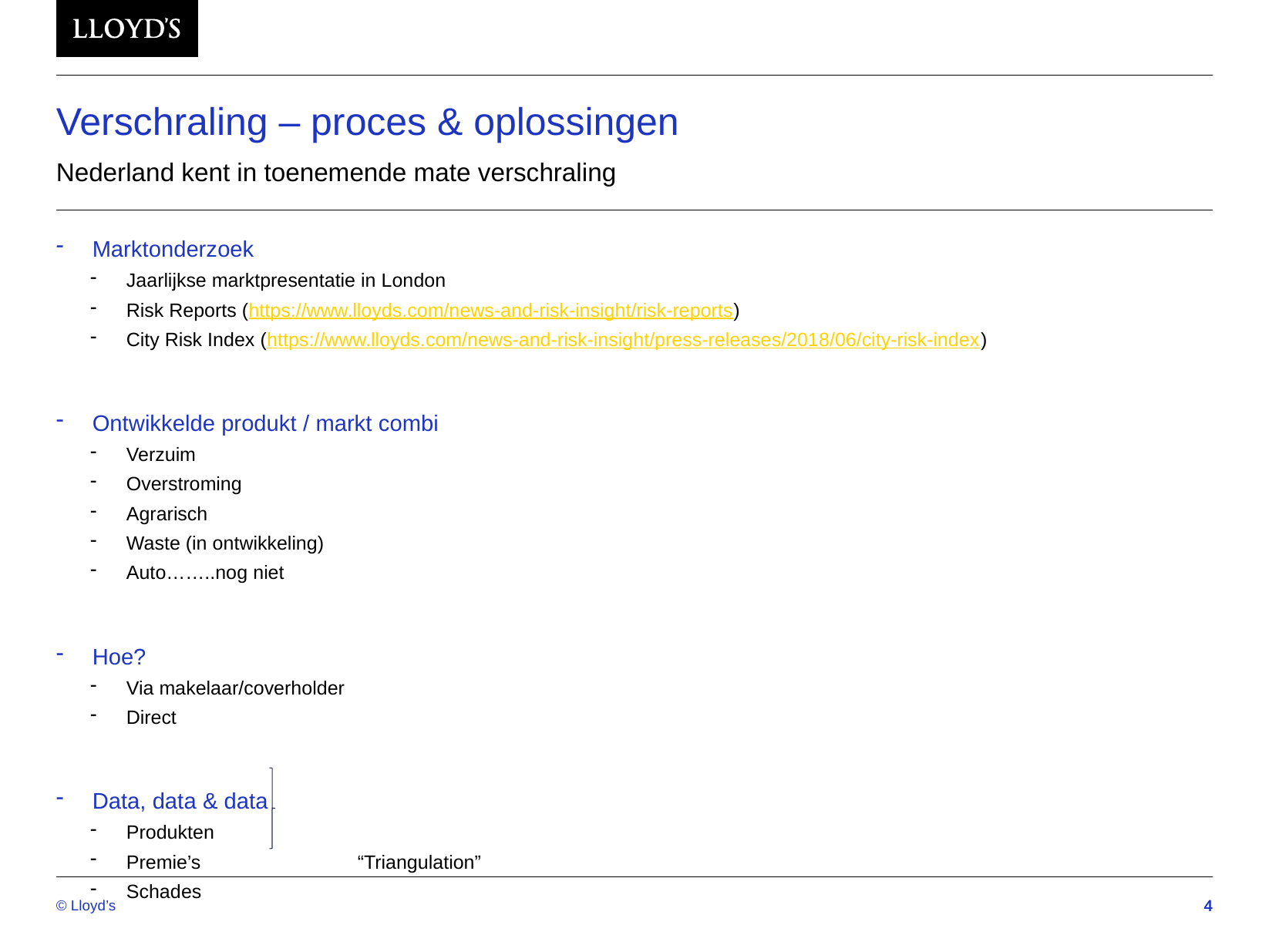

# Verschraling – proces & oplossingen
Nederland kent in toenemende mate verschraling
Marktonderzoek
Jaarlijkse marktpresentatie in London
Risk Reports (https://www.lloyds.com/news-and-risk-insight/risk-reports)
City Risk Index (https://www.lloyds.com/news-and-risk-insight/press-releases/2018/06/city-risk-index)

Ontwikkelde produkt / markt combi
Verzuim
Overstroming
Agrarisch
Waste (in ontwikkeling)
Auto……..nog niet

Hoe?
Via makelaar/coverholder
Direct

Data, data & data
Produkten
Premie’s		“Triangulation”
Schades

© Lloyd’s